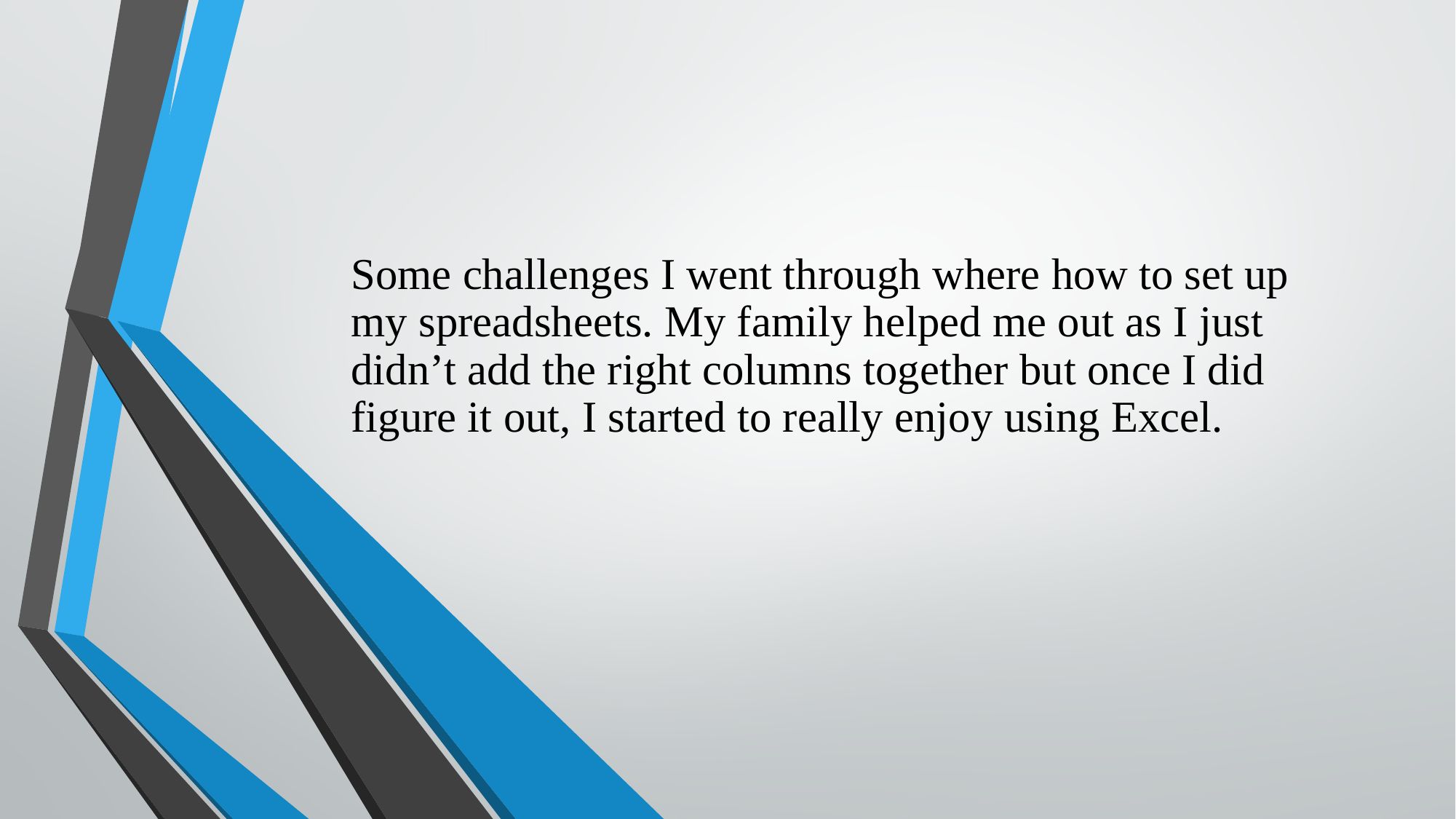

Some challenges I went through where how to set up my spreadsheets. My family helped me out as I just didn’t add the right columns together but once I did figure it out, I started to really enjoy using Excel.